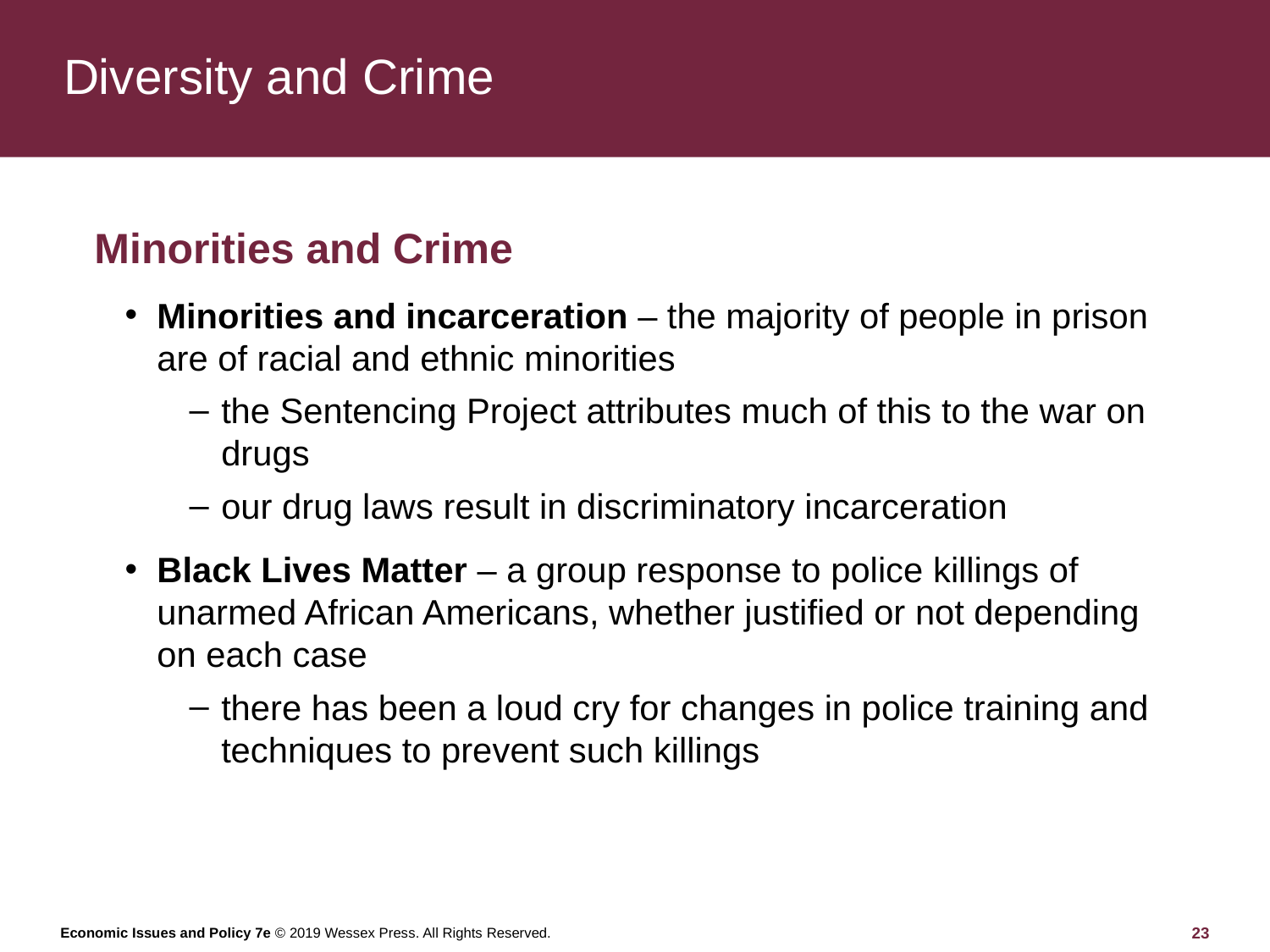

# Diversity and Crime
Minorities and Crime
Minorities and incarceration – the majority of people in prison are of racial and ethnic minorities
the Sentencing Project attributes much of this to the war on drugs
our drug laws result in discriminatory incarceration
Black Lives Matter – a group response to police killings of unarmed African Americans, whether justified or not depending on each case
there has been a loud cry for changes in police training and techniques to prevent such killings